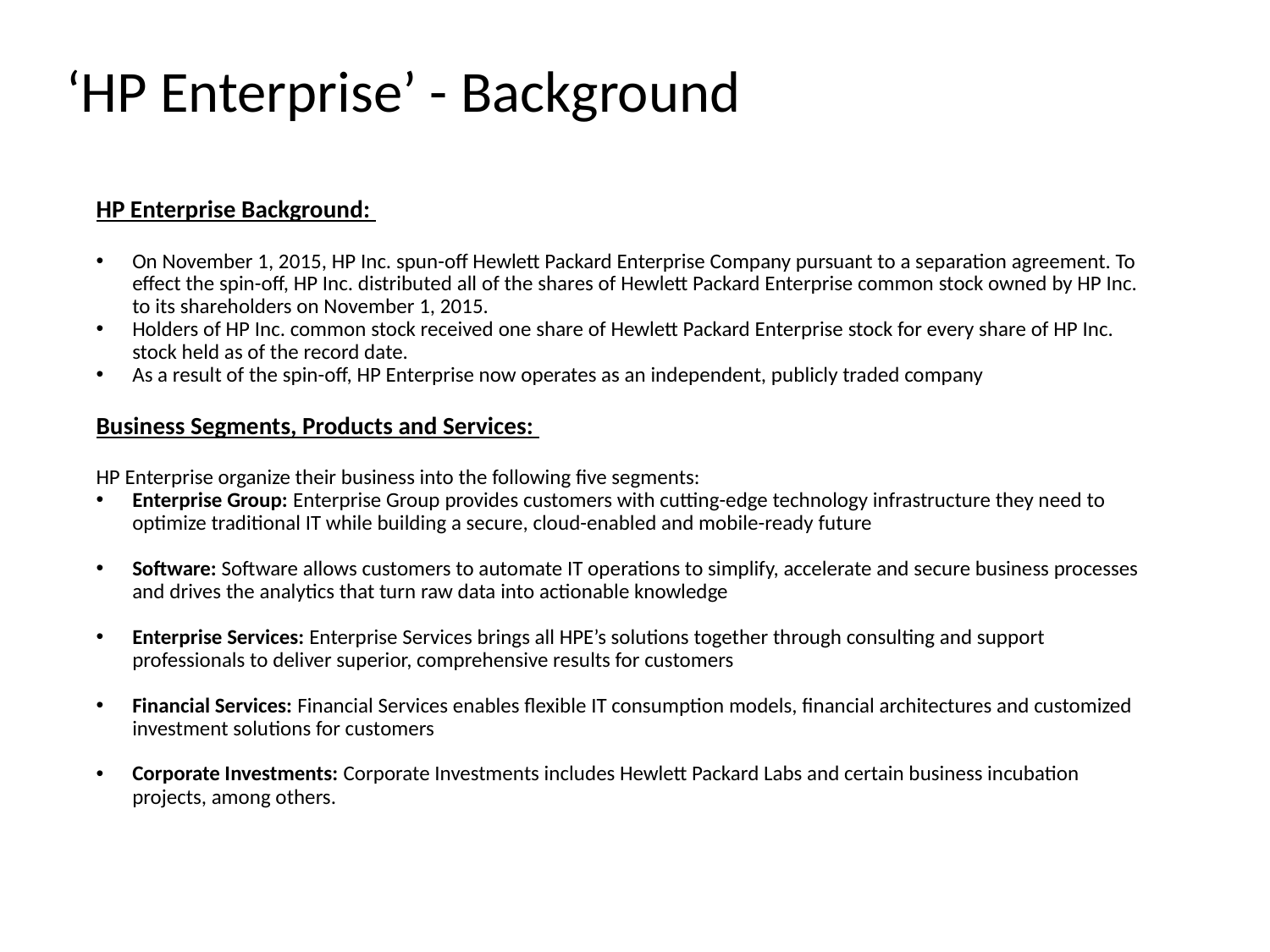

# ‘HP Enterprise’ - Background
HP Enterprise Background:

On November 1, 2015, HP Inc. spun-off Hewlett Packard Enterprise Company pursuant to a separation agreement. To effect the spin-off, HP Inc. distributed all of the shares of Hewlett Packard Enterprise common stock owned by HP Inc. to its shareholders on November 1, 2015.
Holders of HP Inc. common stock received one share of Hewlett Packard Enterprise stock for every share of HP Inc. stock held as of the record date.
As a result of the spin-off, HP Enterprise now operates as an independent, publicly traded company

Business Segments, Products and Services:

HP Enterprise organize their business into the following five segments:
Enterprise Group: Enterprise Group provides customers with cutting-edge technology infrastructure they need to optimize traditional IT while building a secure, cloud-enabled and mobile-ready future

Software: Software allows customers to automate IT operations to simplify, accelerate and secure business processes and drives the analytics that turn raw data into actionable knowledge

Enterprise Services: Enterprise Services brings all HPE’s solutions together through consulting and support professionals to deliver superior, comprehensive results for customers

Financial Services: Financial Services enables flexible IT consumption models, financial architectures and customized investment solutions for customers

Corporate Investments: Corporate Investments includes Hewlett Packard Labs and certain business incubation projects, among others.